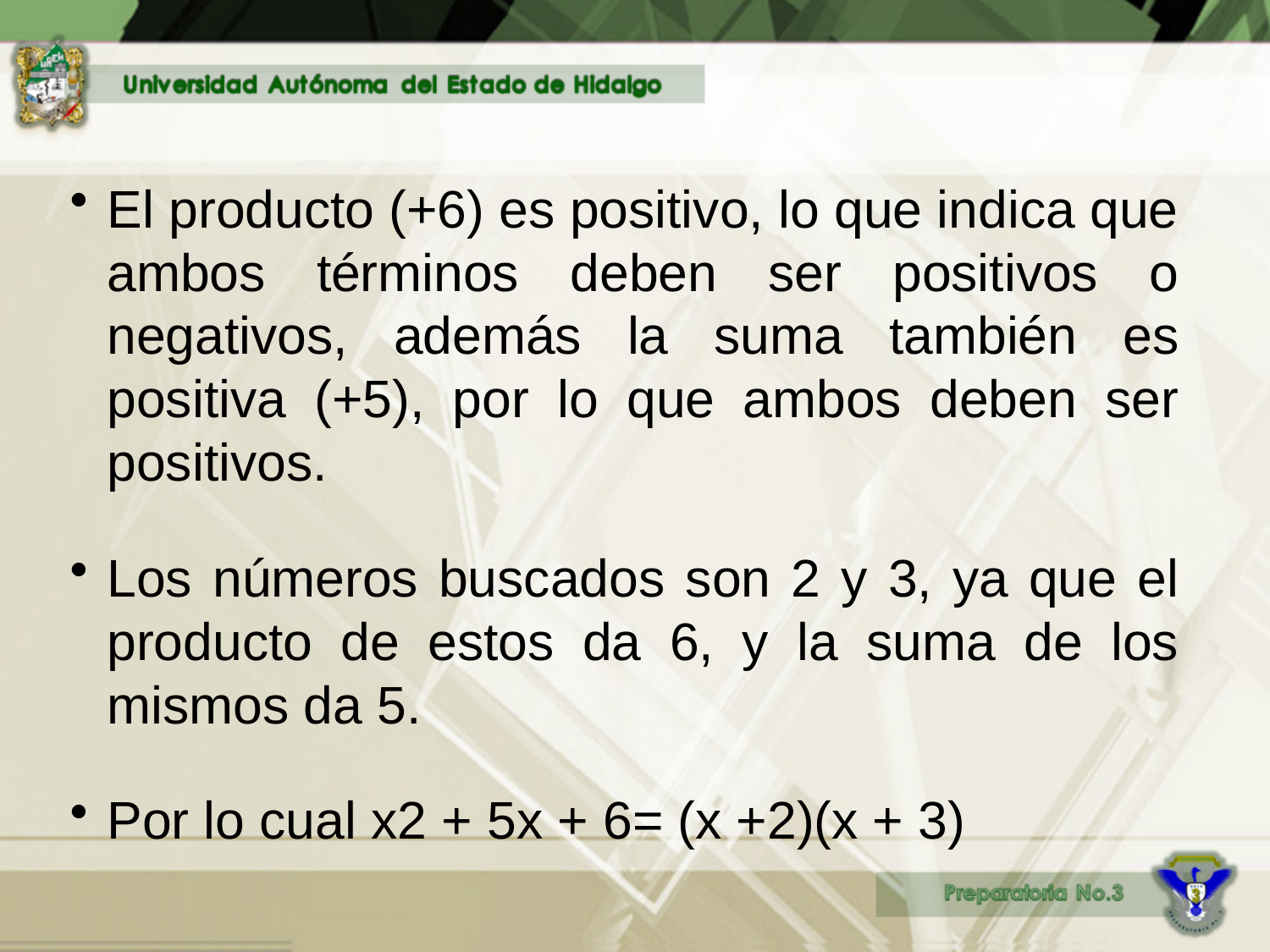

El producto (+6) es positivo, lo que indica que ambos términos deben ser positivos o negativos, además la suma también es positiva (+5), por lo que ambos deben ser positivos.
Los números buscados son 2 y 3, ya que el producto de estos da 6, y la suma de los mismos da 5.
Por lo cual x2 + 5x + 6= (x +2)(x + 3)